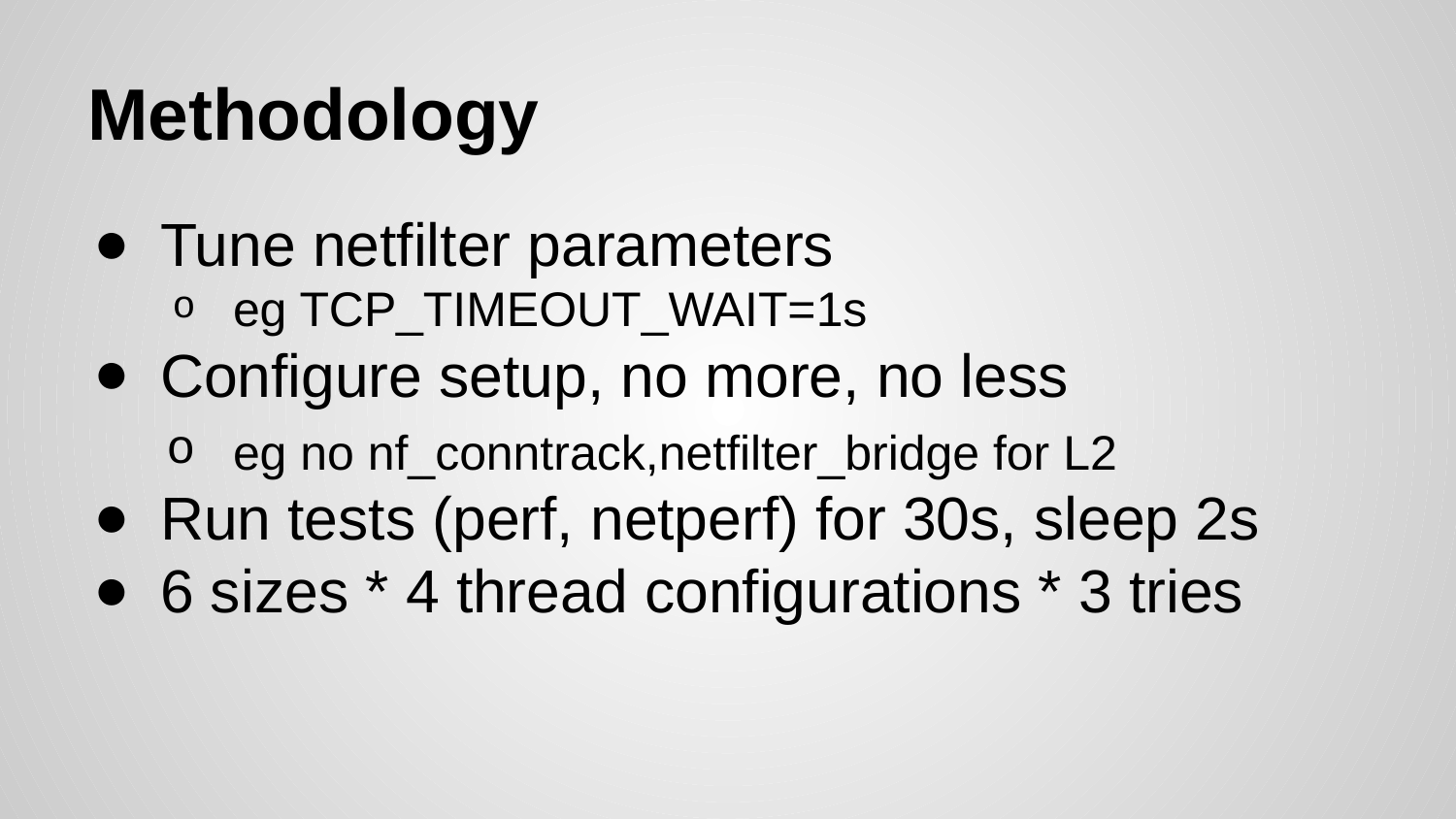

# Methodology
Tune netfilter parameters
eg TCP_TIMEOUT_WAIT=1s
Configure setup, no more, no less
eg no nf_conntrack,netfilter_bridge for L2
Run tests (perf, netperf) for 30s, sleep 2s
6 sizes * 4 thread configurations * 3 tries